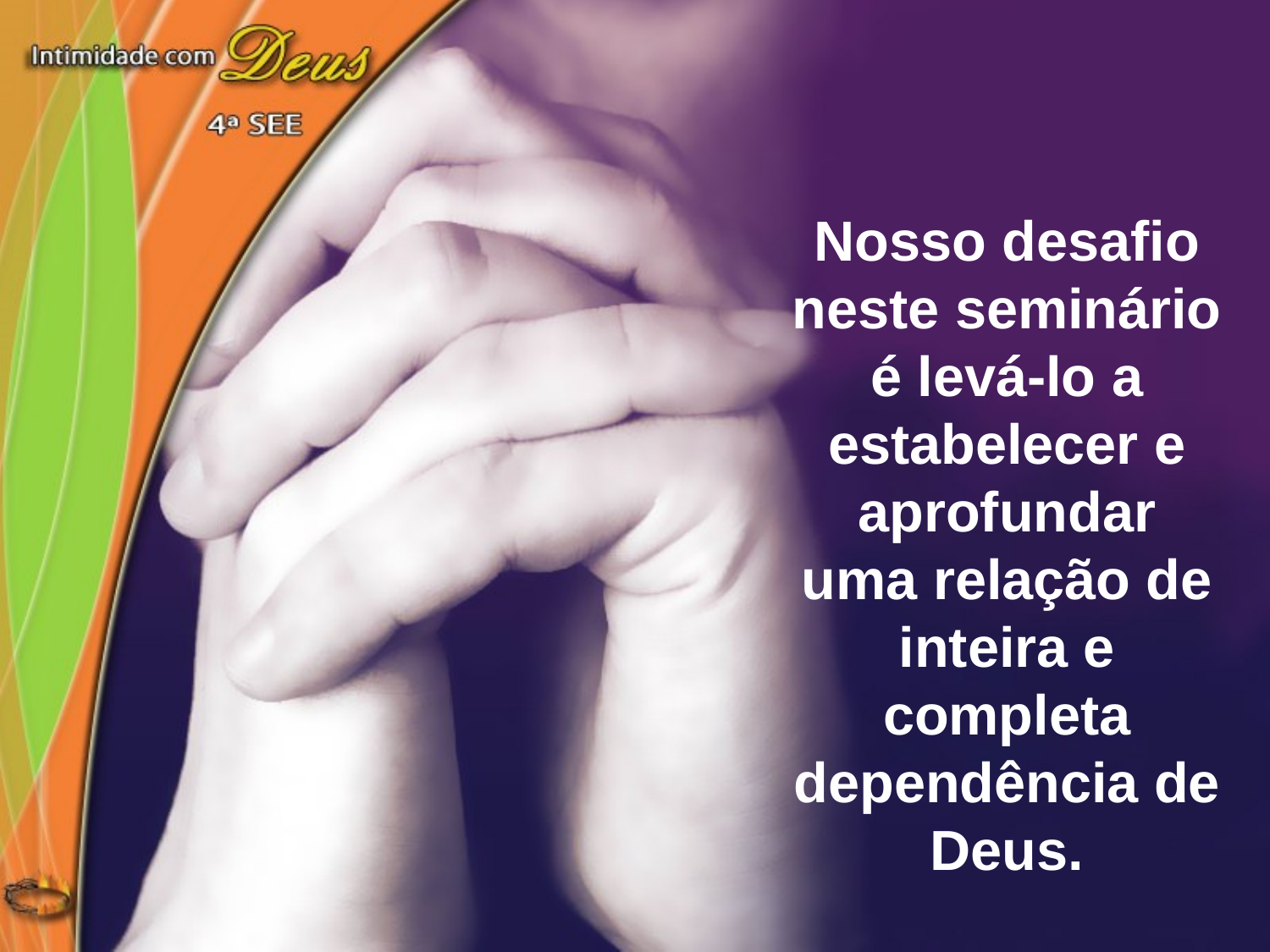

Nosso desafio neste seminário é levá-lo a estabelecer e aprofundar
uma relação de inteira e completa dependência de Deus.